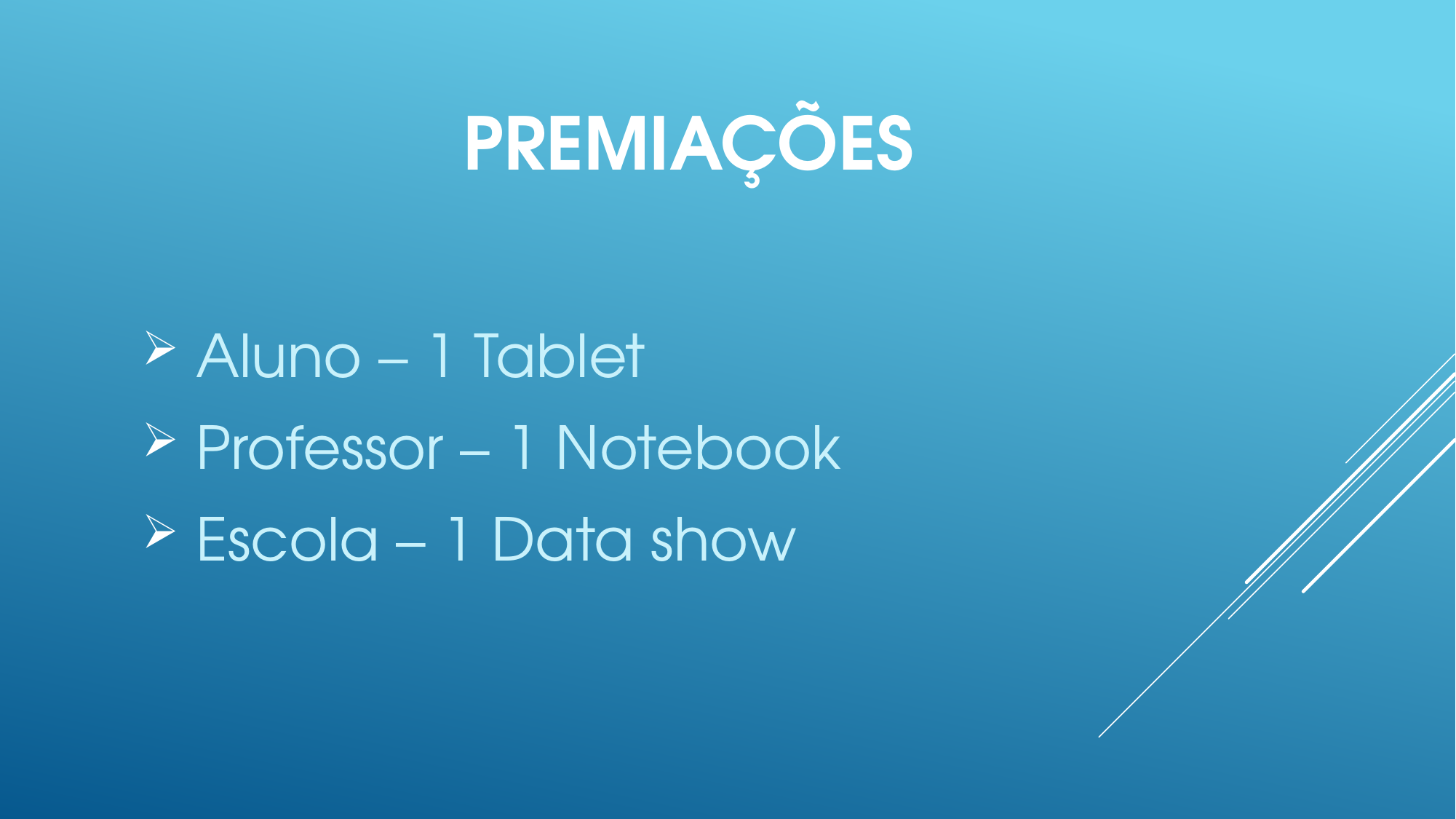

# PREMIAÇÕES
 Aluno – 1 Tablet
 Professor – 1 Notebook
 Escola – 1 Data show